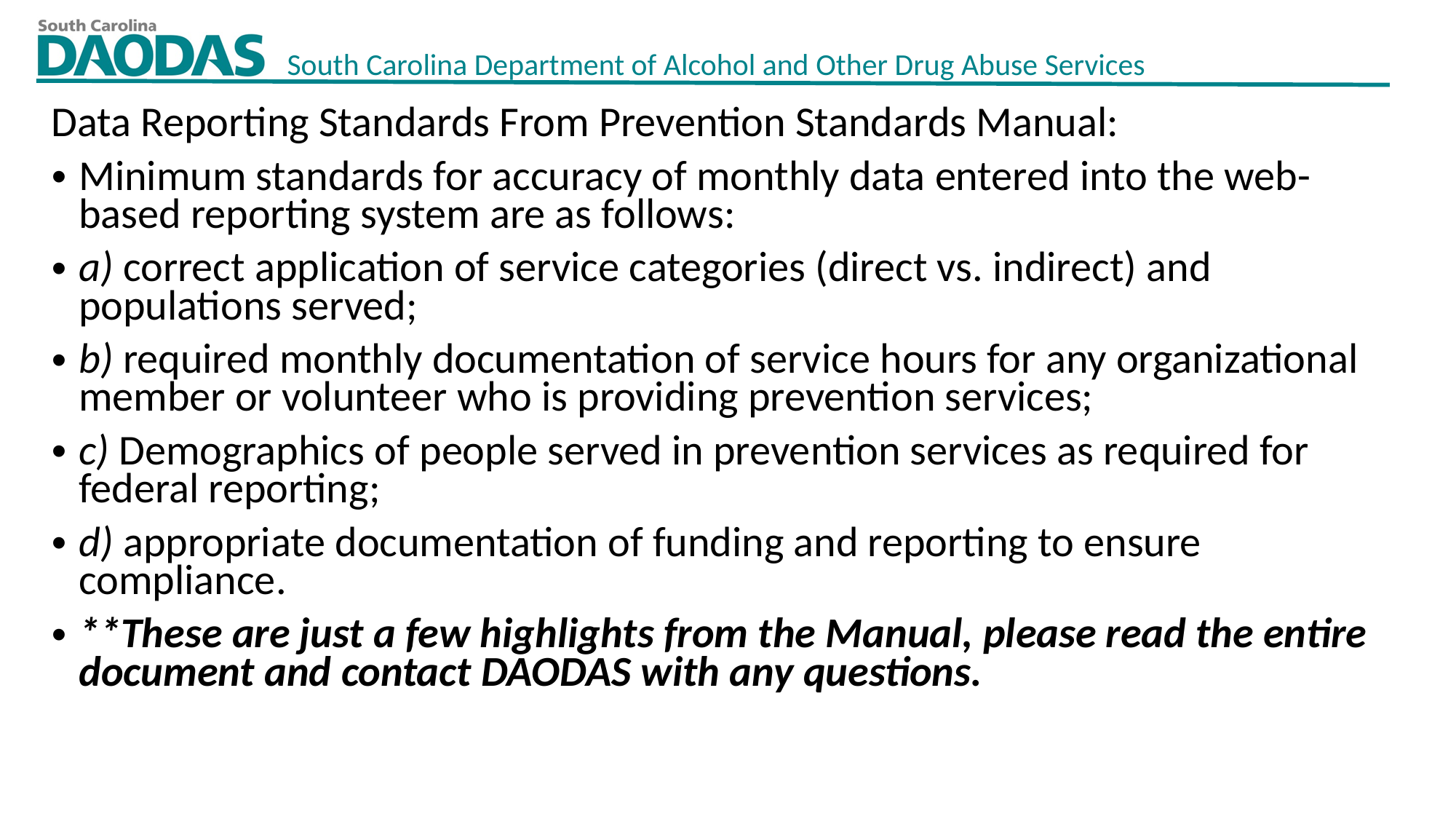

Data Reporting Standards From Prevention Standards Manual:
Minimum standards for accuracy of monthly data entered into the web-based reporting system are as follows:
a) correct application of service categories (direct vs. indirect) and populations served;
b) required monthly documentation of service hours for any organizational member or volunteer who is providing prevention services;
c) Demographics of people served in prevention services as required for federal reporting;
d) appropriate documentation of funding and reporting to ensure compliance.
**These are just a few highlights from the Manual, please read the entire document and contact DAODAS with any questions.

11/2/2023